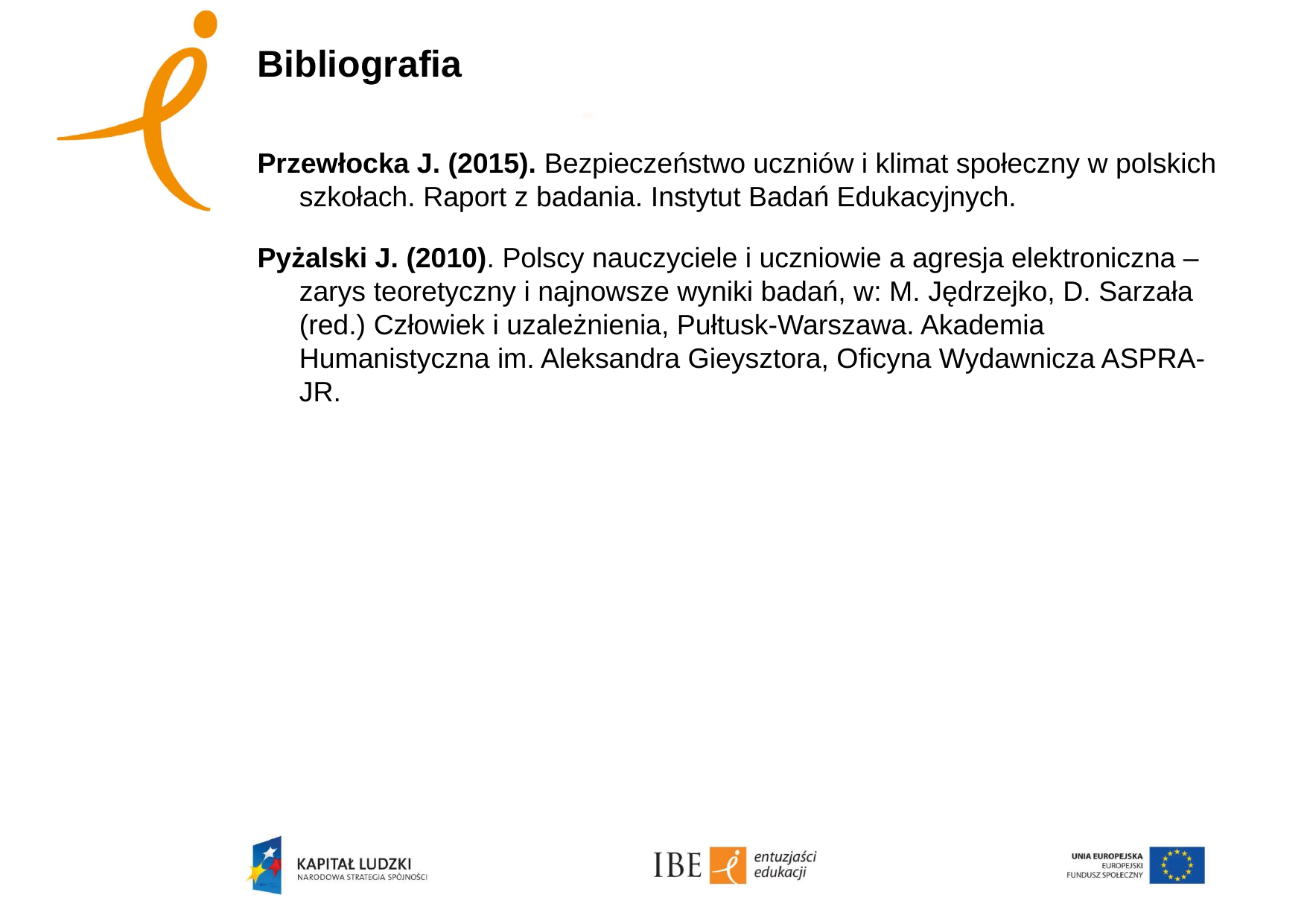

# Bibliografia
Przewłocka J. (2015). Bezpieczeństwo uczniów i klimat społeczny w polskich szkołach. Raport z badania. Instytut Badań Edukacyjnych.
Pyżalski J. (2010). Polscy nauczyciele i uczniowie a agresja elektroniczna – zarys teoretyczny i najnowsze wyniki badań, w: M. Jędrzejko, D. Sarzała (red.) Człowiek i uzależnienia, Pułtusk-Warszawa. Akademia Humanistyczna im. Aleksandra Gieysztora, Oficyna Wydawnicza ASPRA-JR.